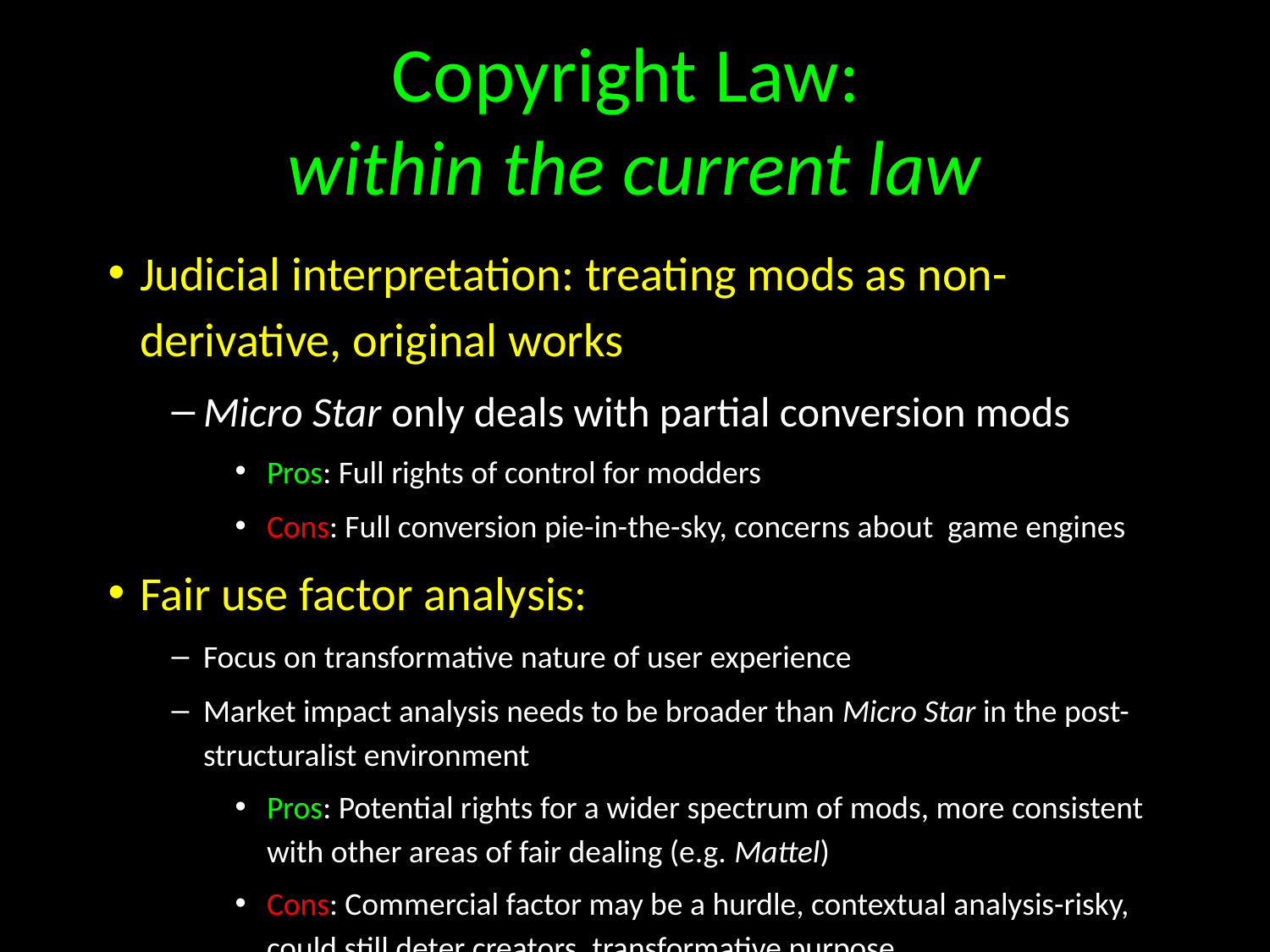

# Copyright Law:
within the current law
Judicial interpretation: treating mods as non-derivative, original works
Micro Star only deals with partial conversion mods
Pros: Full rights of control for modders
Cons: Full conversion pie-in-the-sky, concerns about  game engines
Fair use factor analysis:
Focus on transformative nature of user experience
Market impact analysis needs to be broader than Micro Star in the post-structuralist environment
Pros: Potential rights for a wider spectrum of mods, more consistent with other areas of fair dealing (e.g. Mattel)
Cons: Commercial factor may be a hurdle, contextual analysis-risky, could still deter creators, transformative purpose